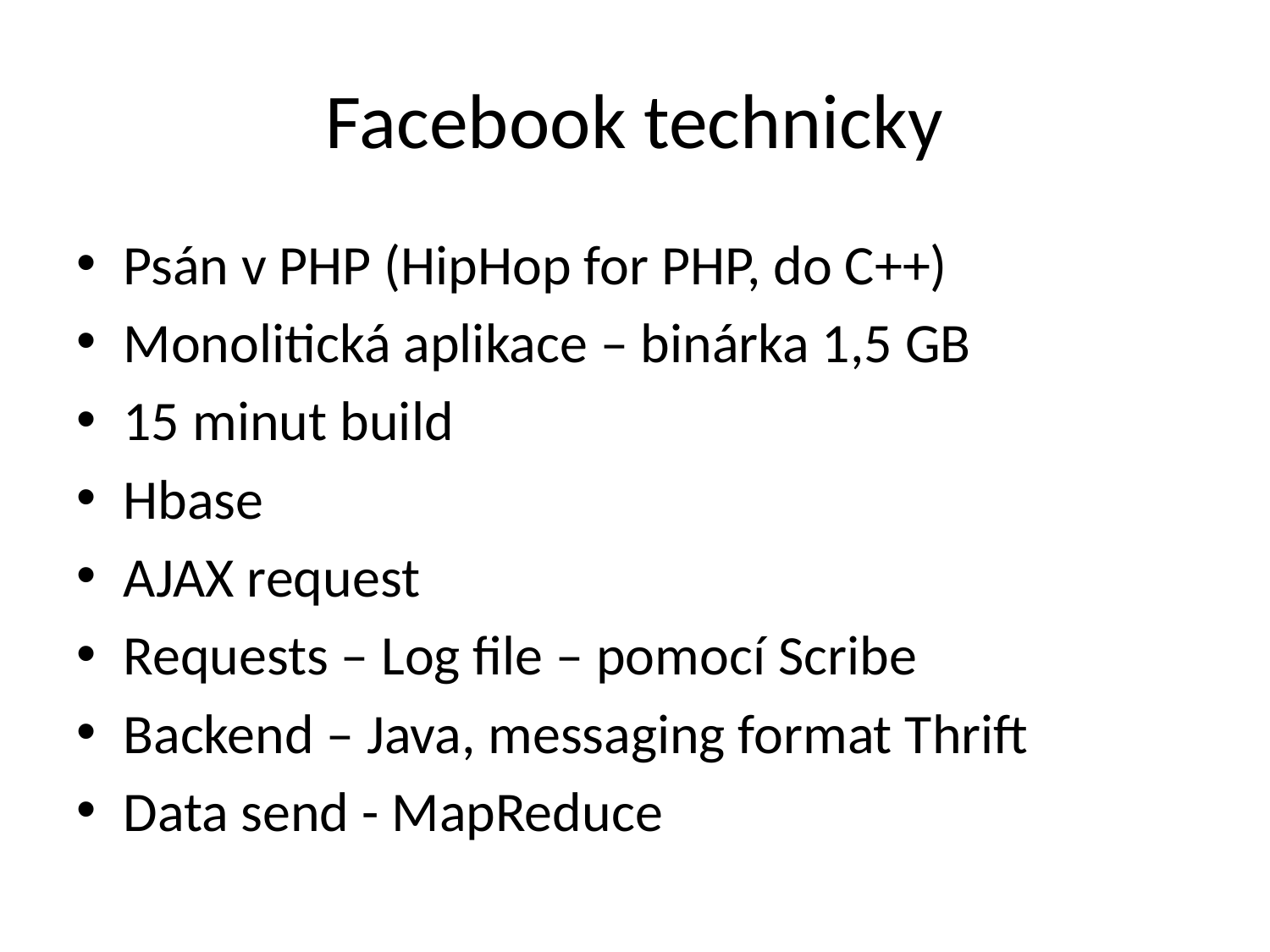

# Facebook technicky
Psán v PHP (HipHop for PHP, do C++)
Monolitická aplikace – binárka 1,5 GB
15 minut build
Hbase
AJAX request
Requests – Log file – pomocí Scribe
Backend – Java, messaging format Thrift
Data send - MapReduce